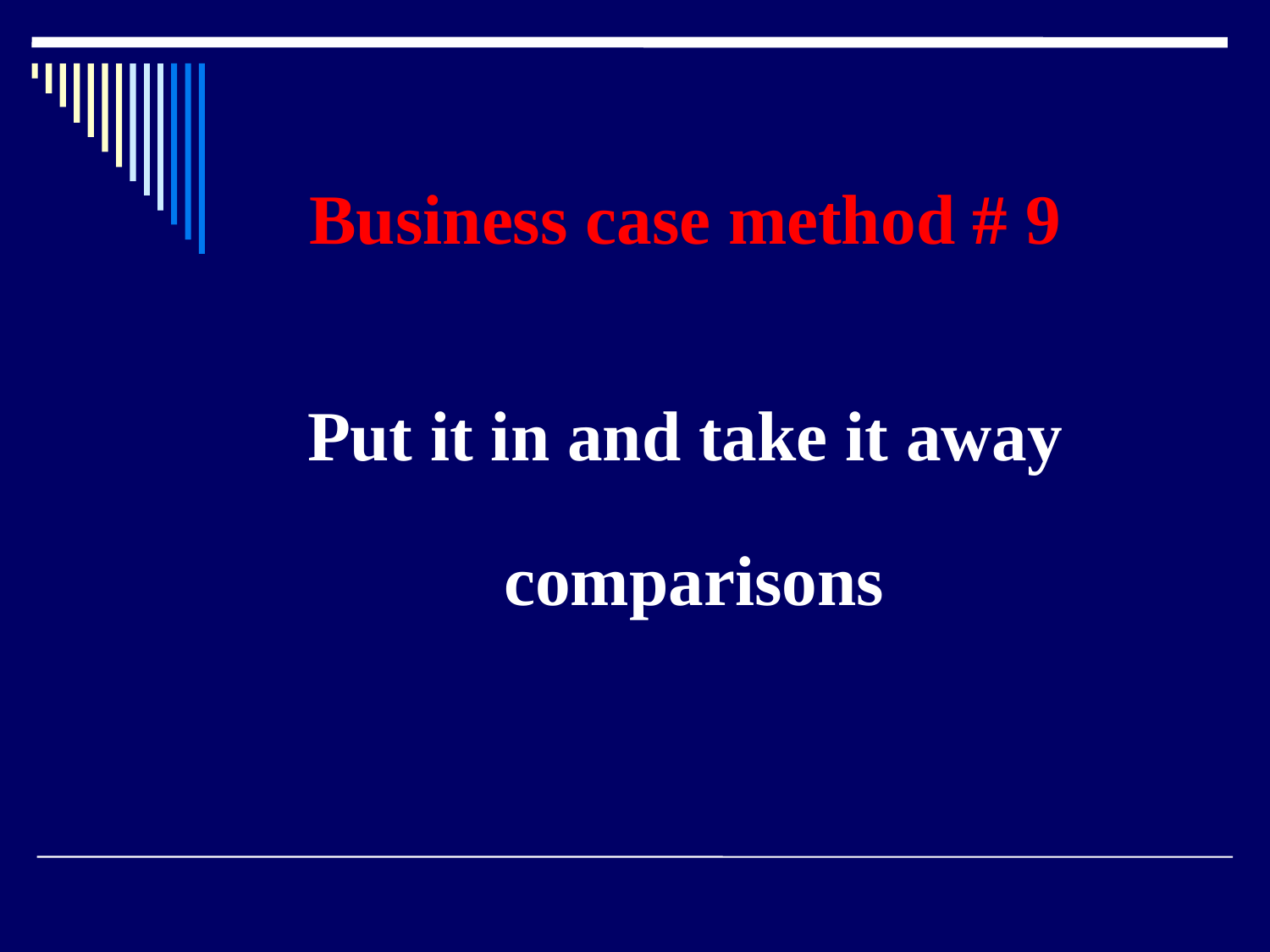

Business case method # 9
Put it in and take it away
 comparisons

111